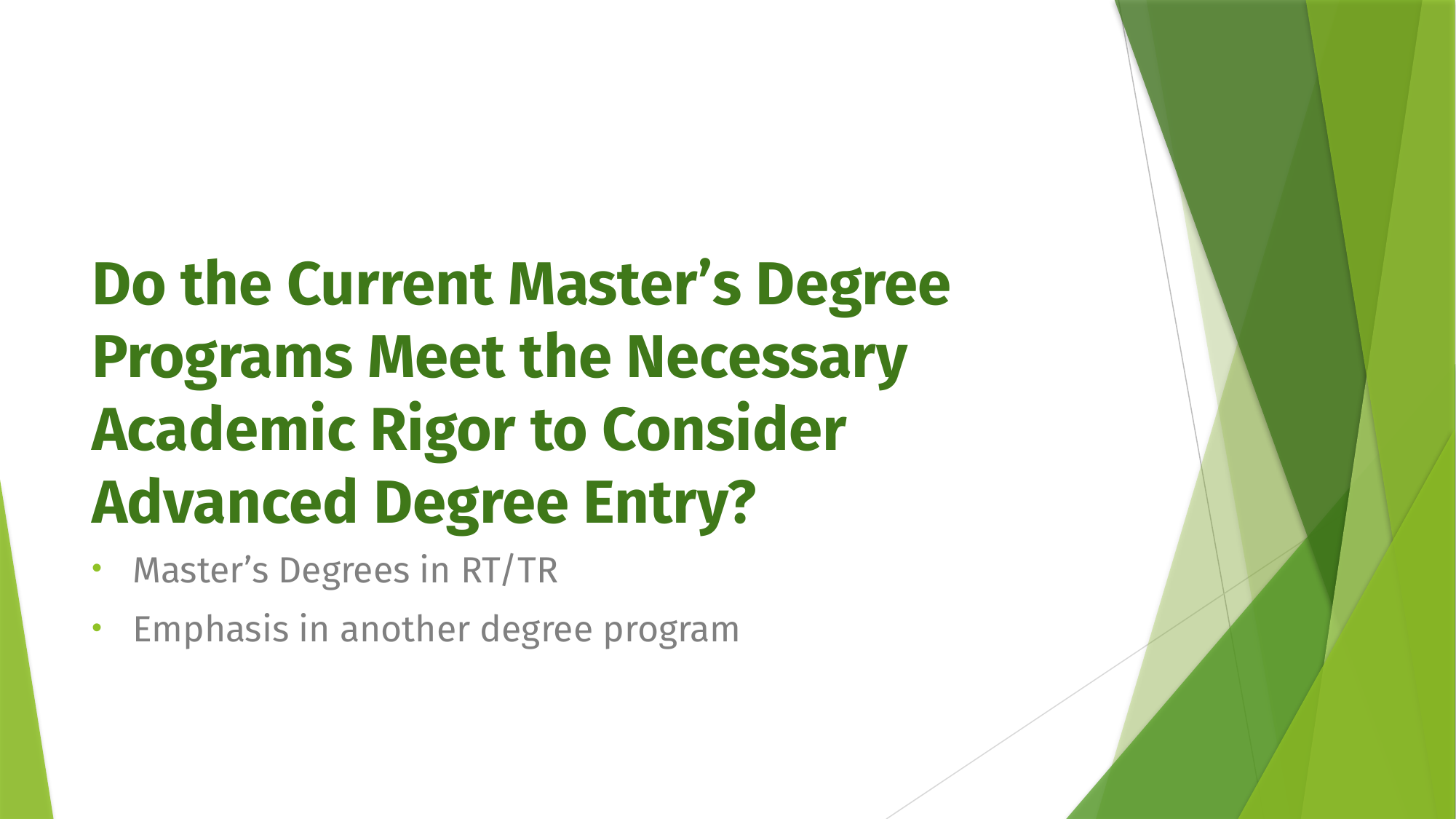

# Do the Current Master’s Degree Programs Meet the Necessary Academic Rigor to Consider Advanced Degree Entry?
Master’s Degrees in RT/TR
Emphasis in another degree program